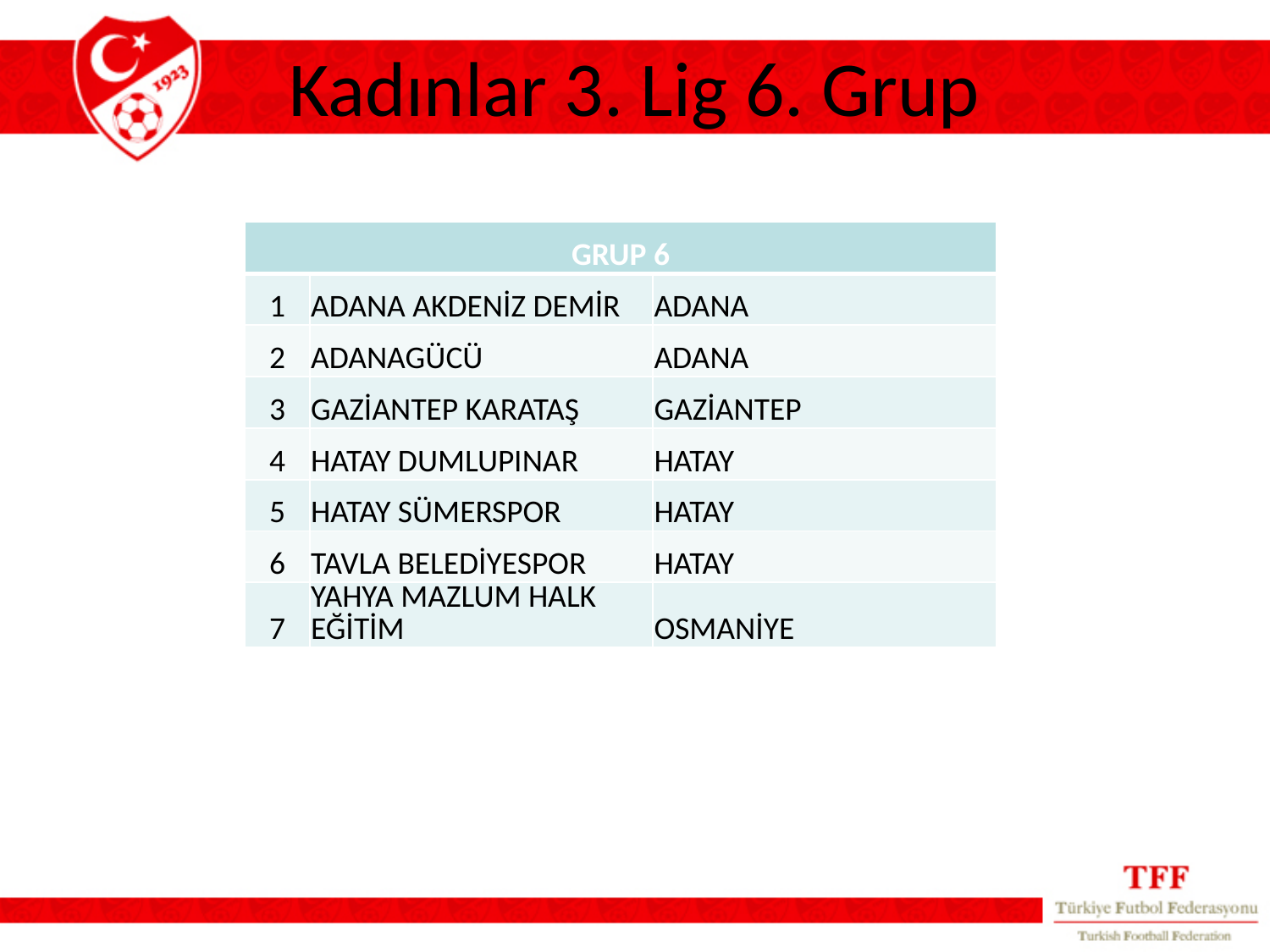

# Kadınlar 3. Lig 6. Grup
| GRUP 6 |  |  |
| --- | --- | --- |
| 1 | ADANA AKDENİZ DEMİR | ADANA |
| 2 | ADANAGÜCÜ | ADANA |
| 3 | GAZİANTEP KARATAŞ | GAZİANTEP |
| 4 | HATAY DUMLUPINAR | HATAY |
| 5 | HATAY SÜMERSPOR | HATAY |
| 6 | TAVLA BELEDİYESPOR | HATAY |
| 7 | YAHYA MAZLUM HALK EĞİTİM | OSMANİYE |